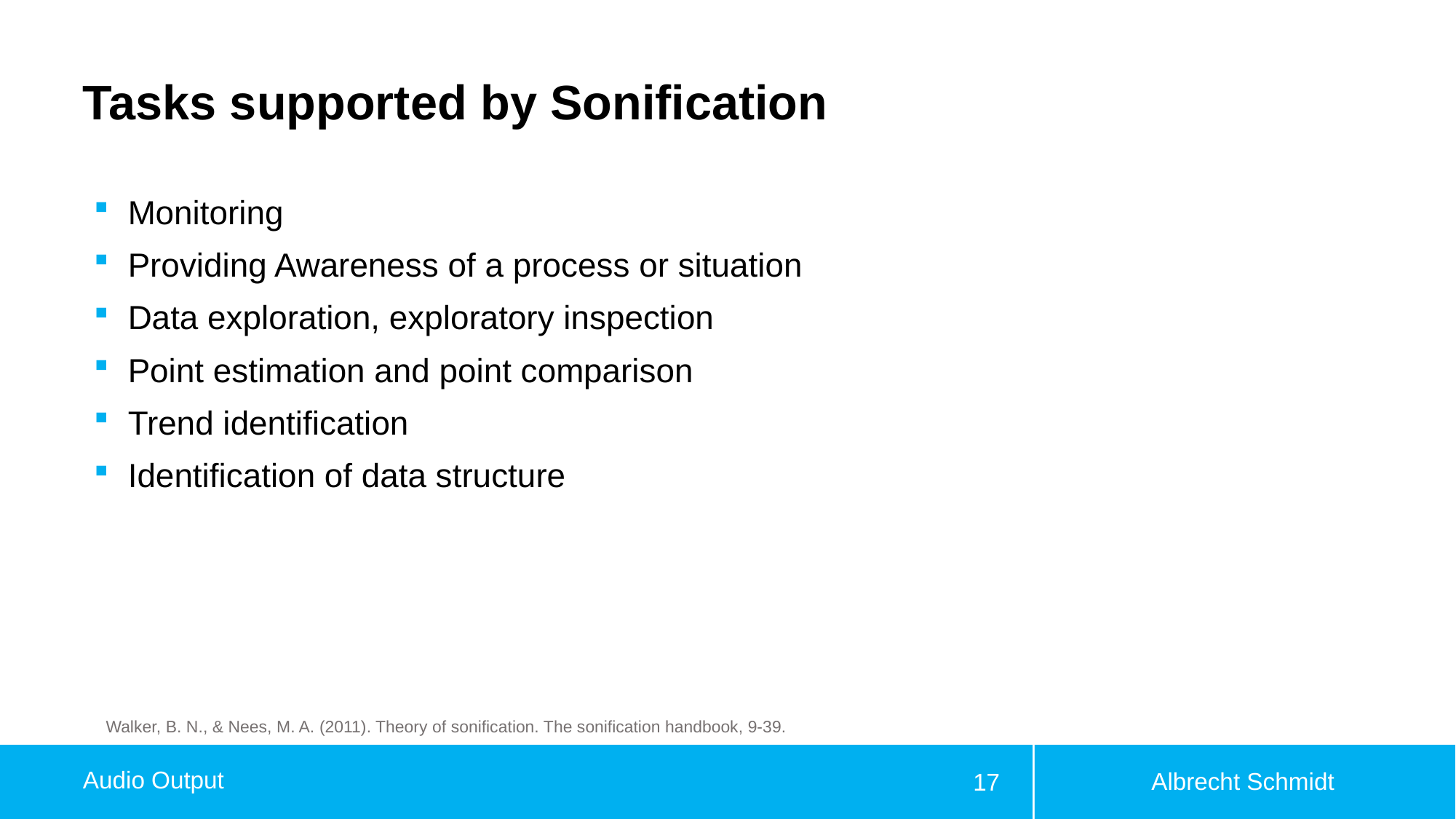

# Tasks supported by Sonification

Monitoring
Providing Awareness of a process or situation
Data exploration, exploratory inspection
Point estimation and point comparison
Trend identification
Identification of data structure

Walker, B. N., & Nees, M. A. (2011). Theory of sonification. The sonification handbook, 9-39.
Albrecht Schmidt
Audio Output
17